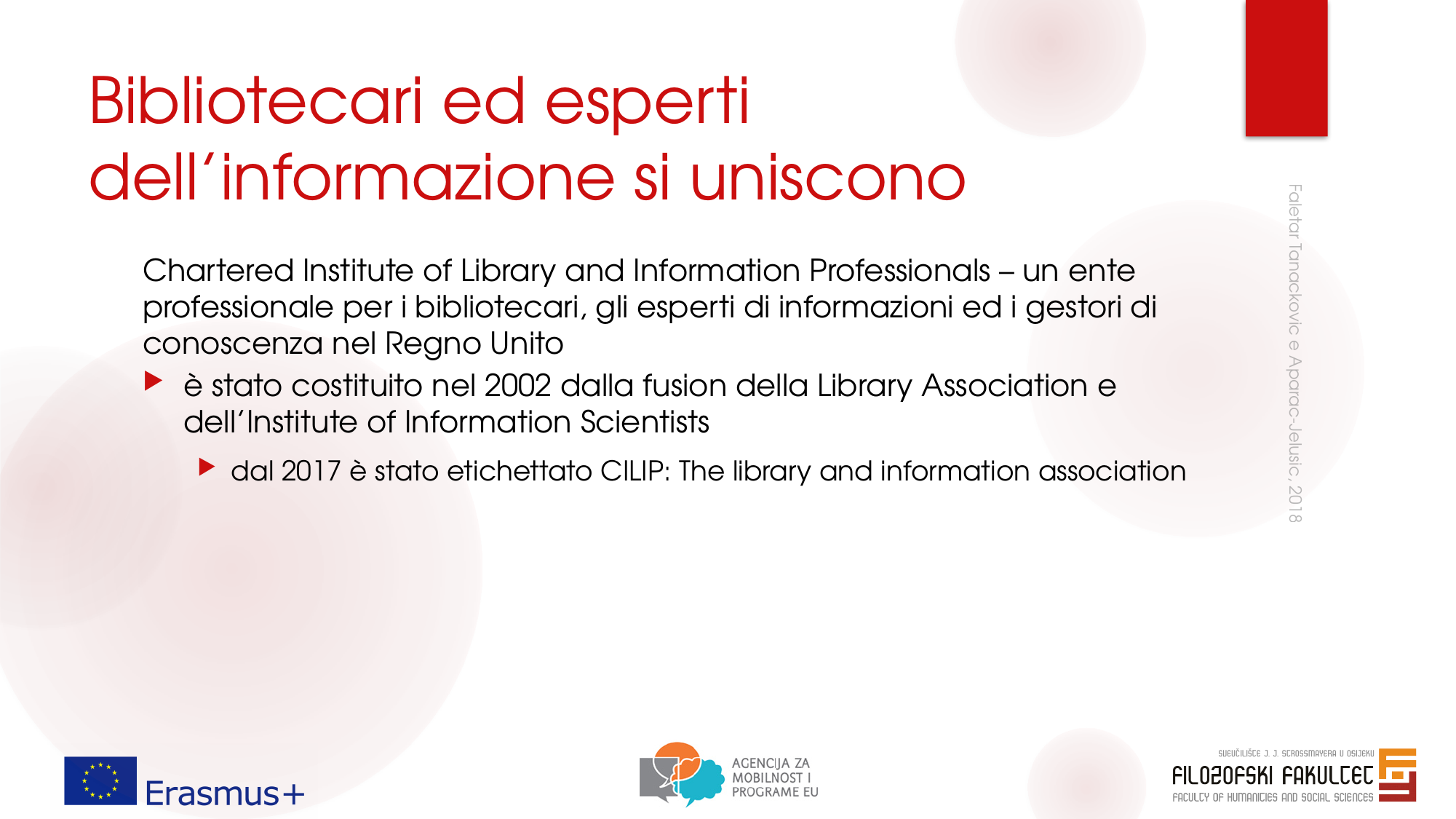

# Bibliotecari ed esperti dell’informazione si uniscono

Chartered Institute of Library and Information Professionals – un ente professionale per i bibliotecari, gli esperti di informazioni ed i gestori di conoscenza nel Regno Unito
è stato costituito nel 2002 dalla fusion della Library Association e dell’Institute of Information Scientists
dal 2017 è stato etichettato CILIP: The library and information association
Faletar Tanackovic e Aparac-Jelusic, 2018